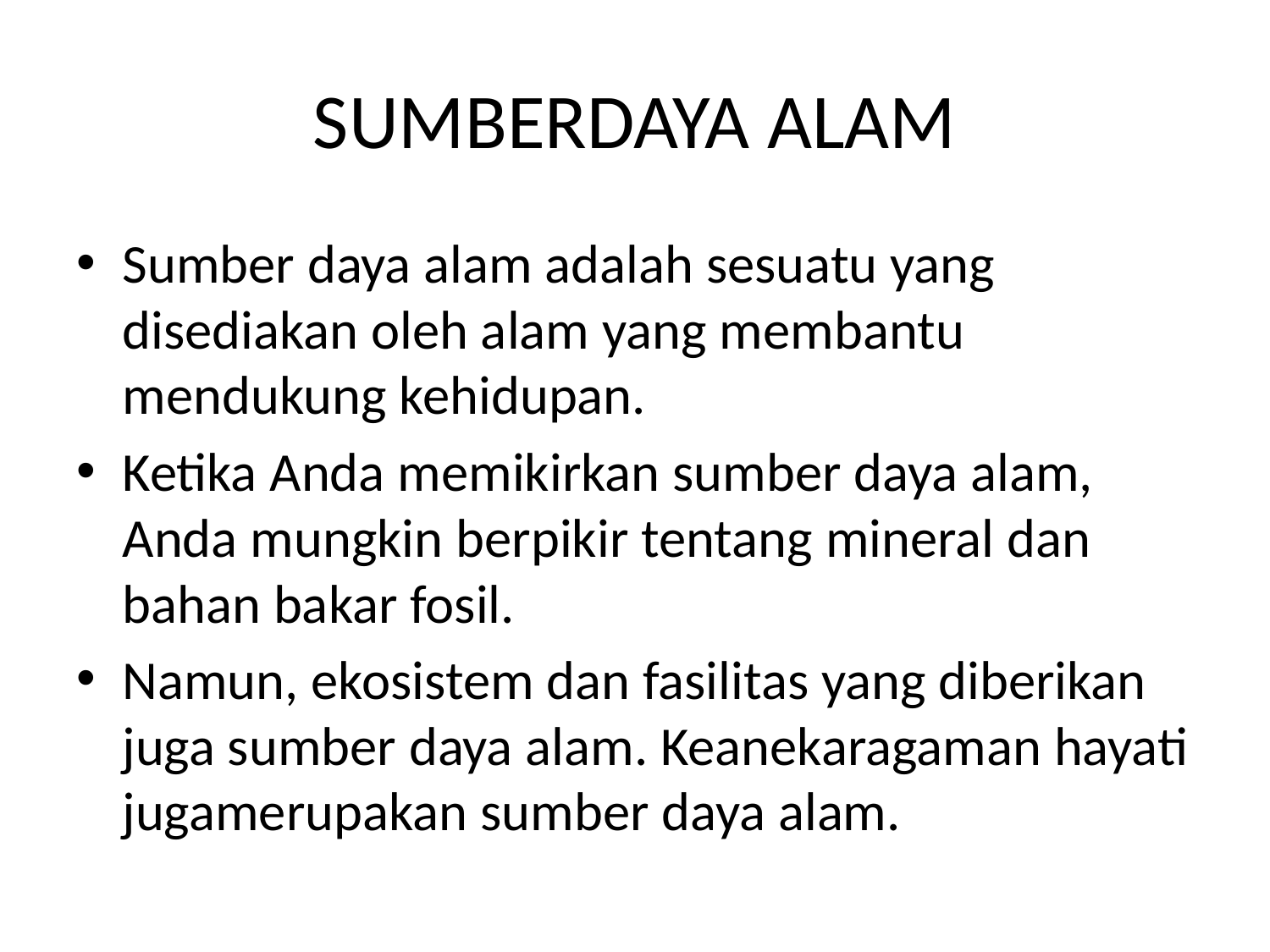

# SUMBERDAYA ALAM
Sumber daya alam adalah sesuatu yang disediakan oleh alam yang membantu mendukung kehidupan.
Ketika Anda memikirkan sumber daya alam, Anda mungkin berpikir tentang mineral dan bahan bakar fosil.
Namun, ekosistem dan fasilitas yang diberikan juga sumber daya alam. Keanekaragaman hayati jugamerupakan sumber daya alam.